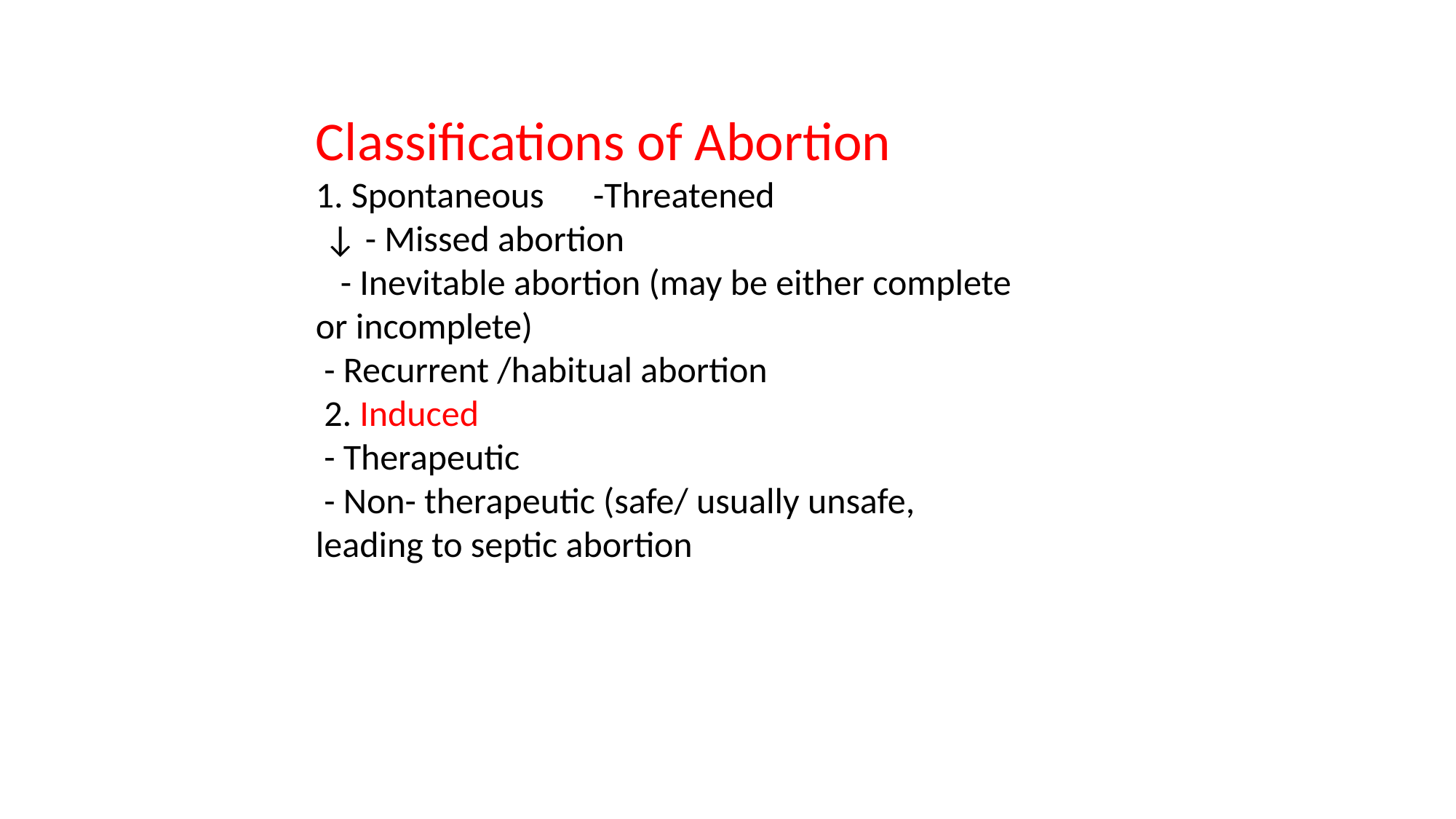

Classifications of Abortion
1. Spontaneous      -Threatened
 ↓ - Missed abortion
   - Inevitable abortion (may be either complete or incomplete)
 - Recurrent /habitual abortion
 2. Induced
 - Therapeutic
 - Non- therapeutic (safe/ usually unsafe, leading to septic abortion